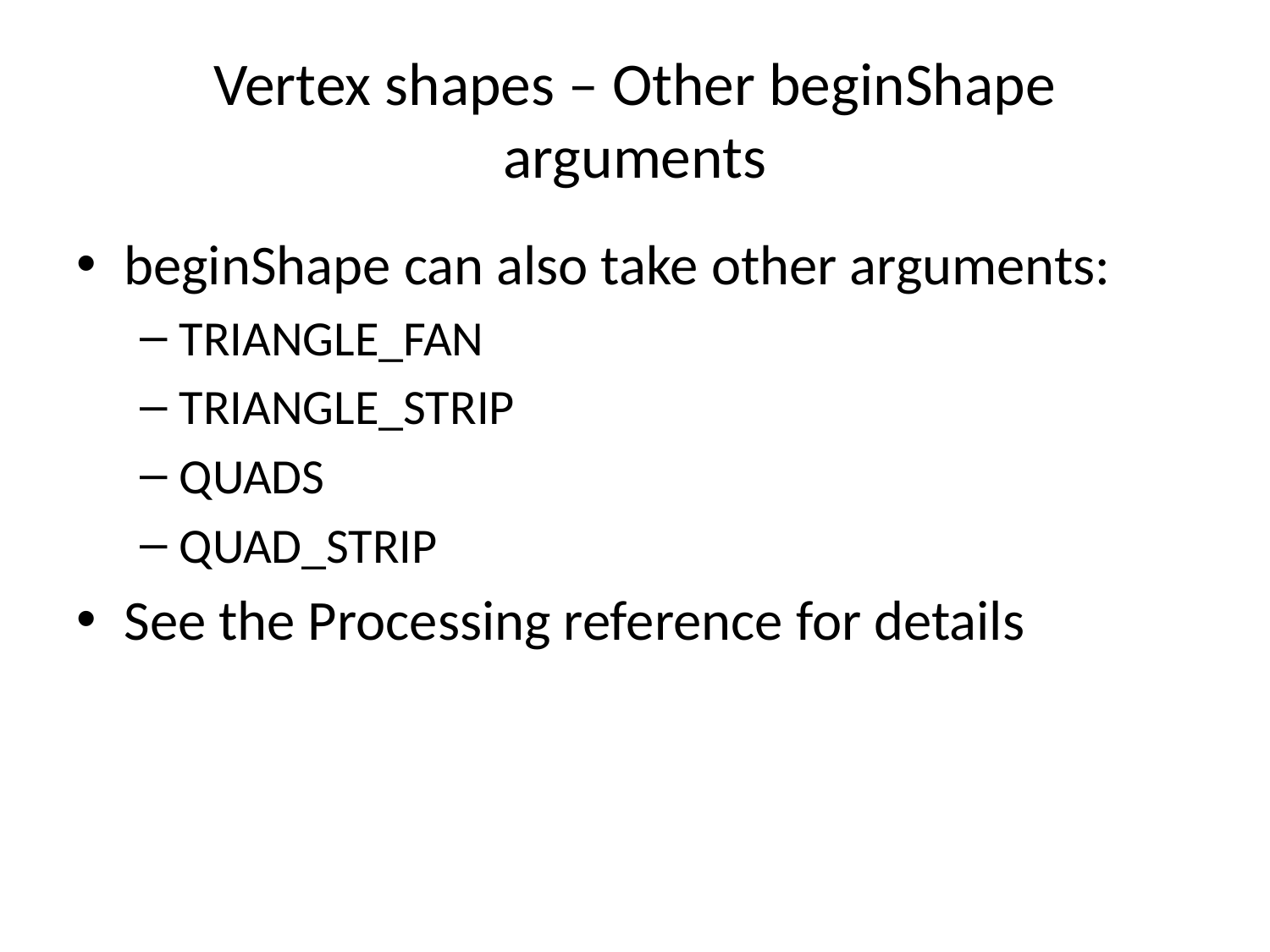

# Vertex shapes – Other beginShape arguments
beginShape can also take other arguments:
TRIANGLE_FAN
TRIANGLE_STRIP
QUADS
QUAD_STRIP
See the Processing reference for details